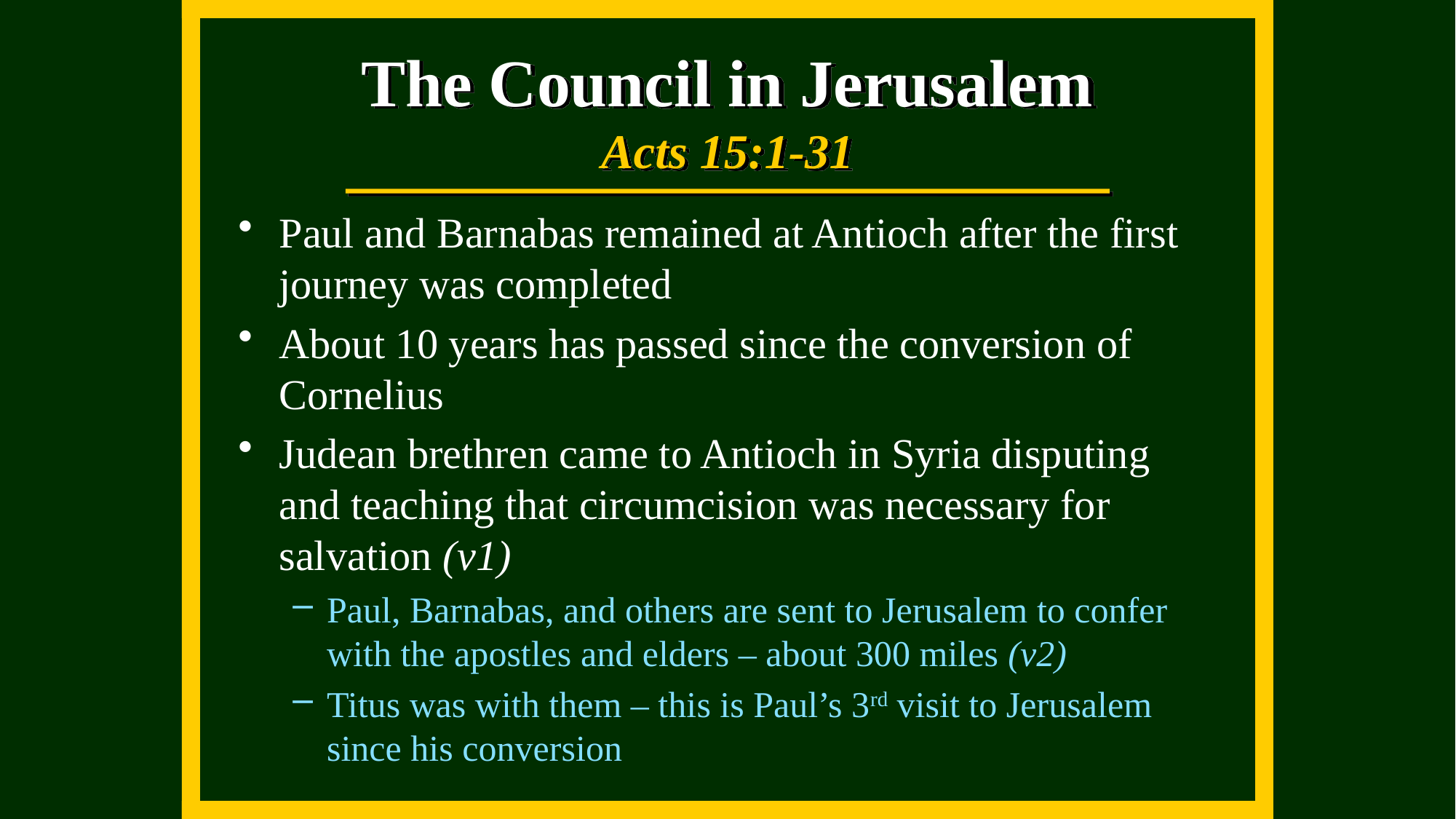

# The Council in Jerusalem Acts 15:1-31

Paul and Barnabas remained at Antioch after the first journey was completed
About 10 years has passed since the conversion of Cornelius
Judean brethren came to Antioch in Syria disputing and teaching that circumcision was necessary for salvation (v1)
Paul, Barnabas, and others are sent to Jerusalem to confer with the apostles and elders – about 300 miles (v2)
Titus was with them – this is Paul’s 3rd visit to Jerusalem since his conversion